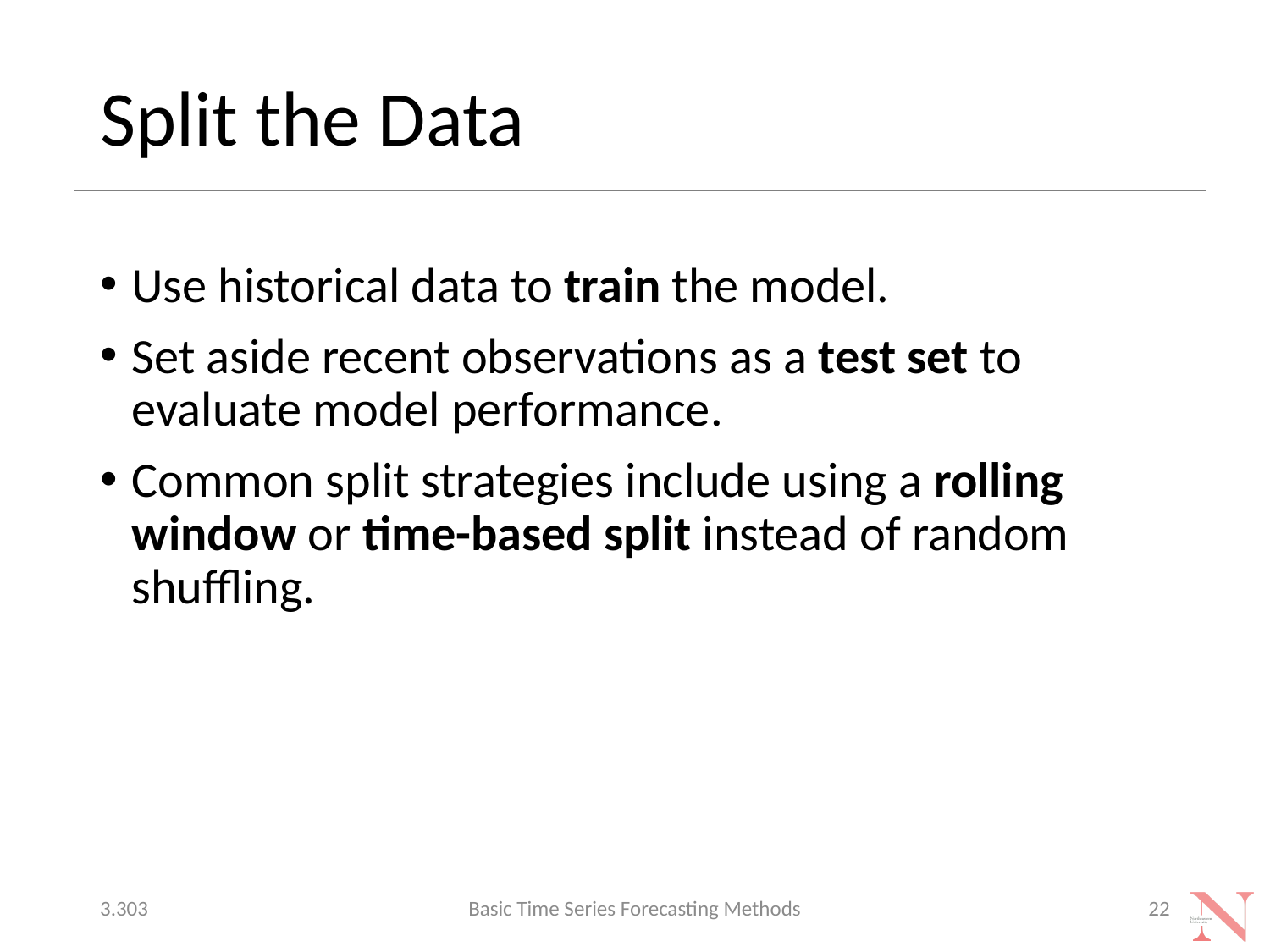

# Split the Data
Use historical data to train the model.
Set aside recent observations as a test set to evaluate model performance.
Common split strategies include using a rolling window or time-based split instead of random shuffling.
3.303
Basic Time Series Forecasting Methods
22